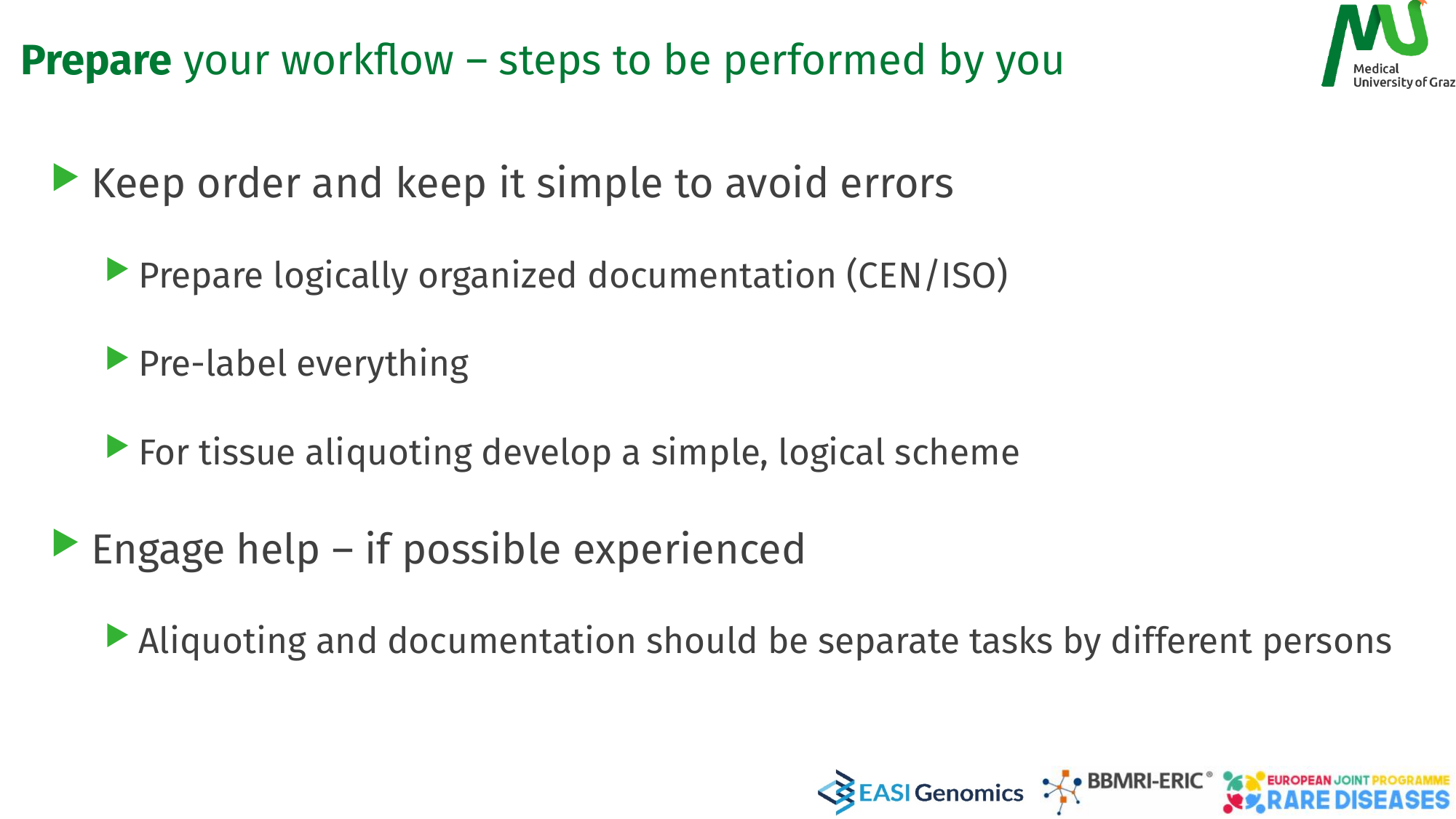

# Prepare your workflow – steps to be performed by you
Keep order and keep it simple to avoid errors
Prepare logically organized documentation (CEN/ISO)
Pre-label everything
For tissue aliquoting develop a simple, logical scheme
Engage help – if possible experienced
Aliquoting and documentation should be separate tasks by different persons